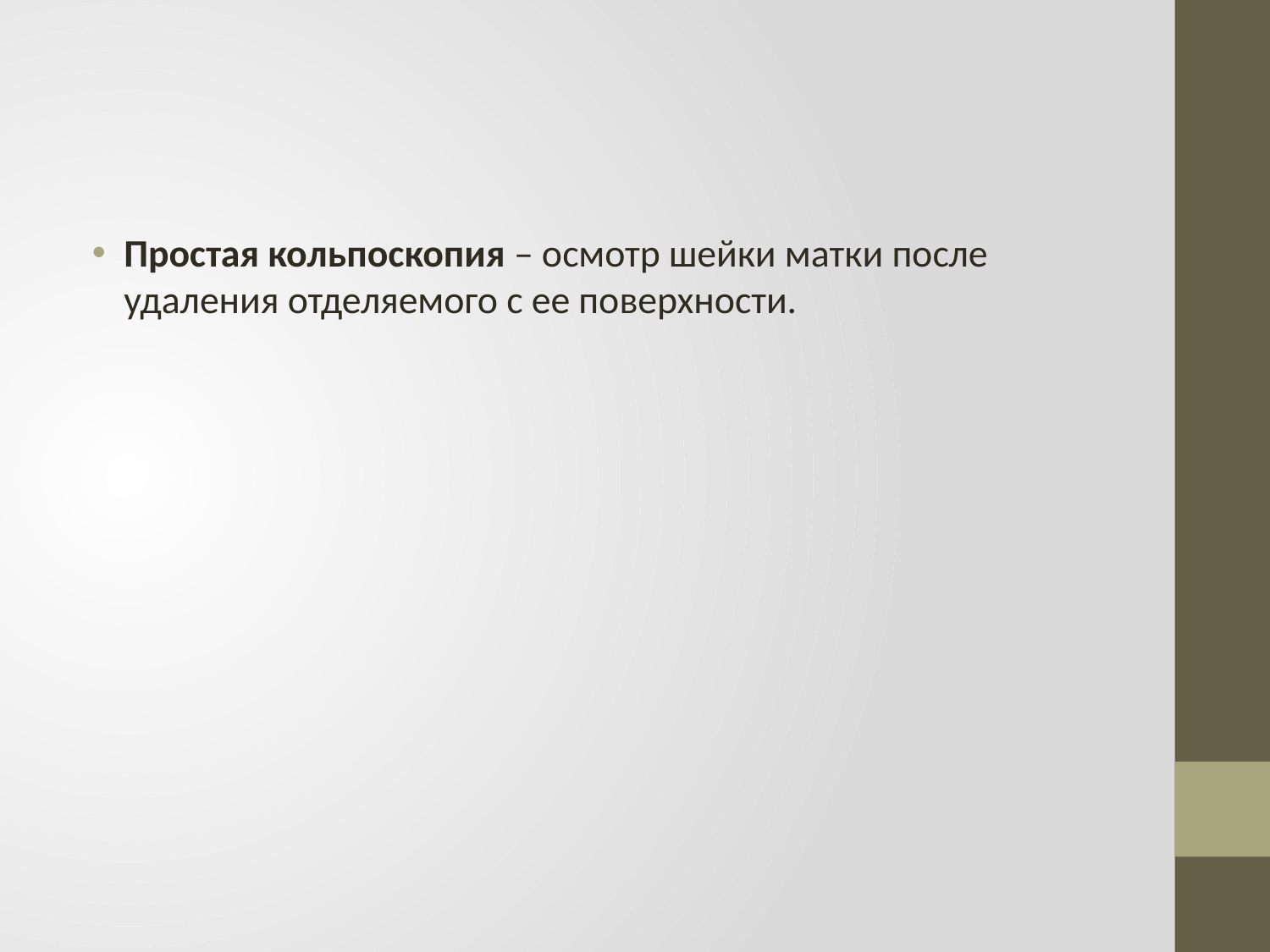

Простая кольпоскопия – осмотр шейки матки после удаления отделяемого с ее поверхности.